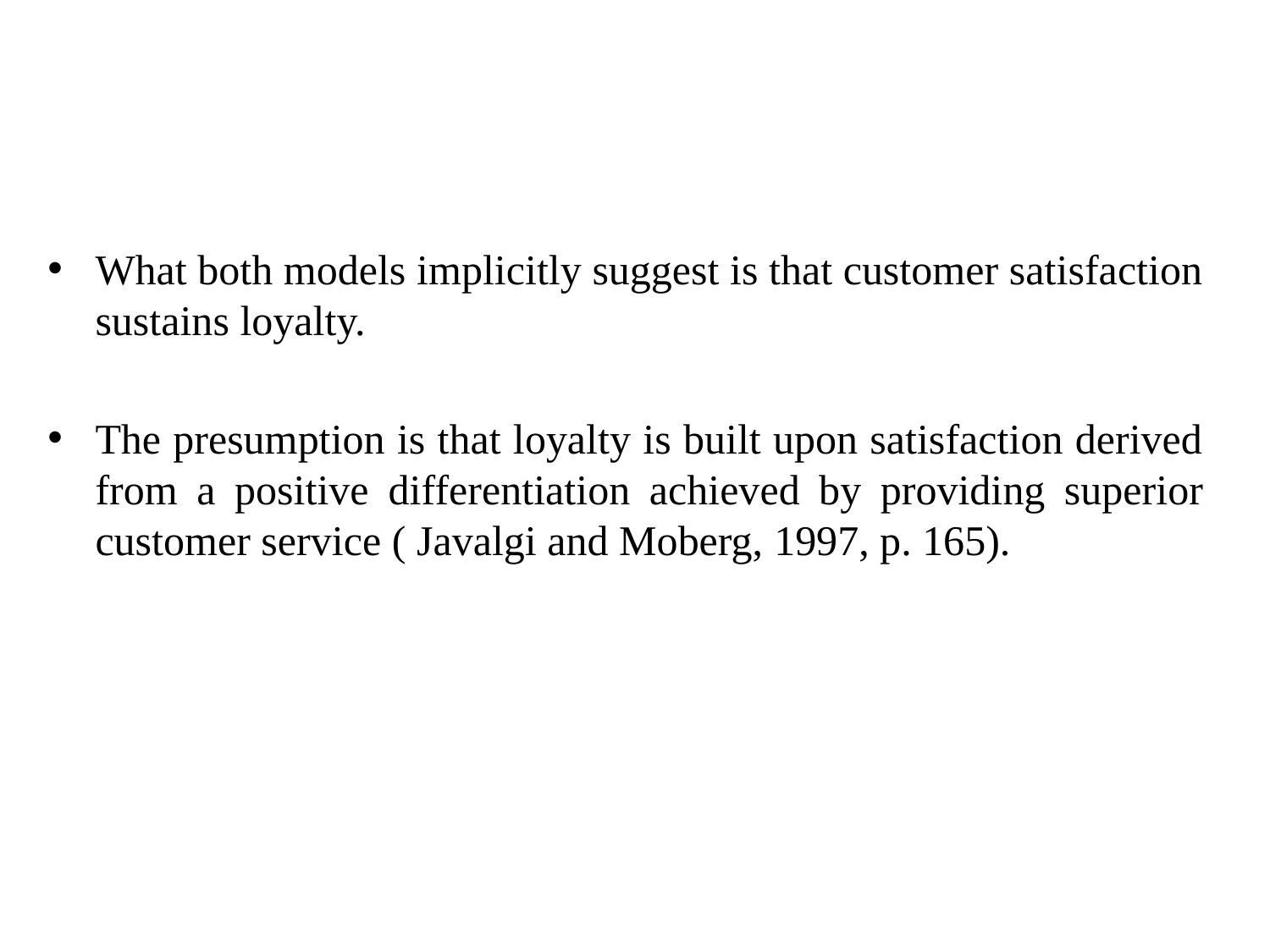

What both models implicitly suggest is that customer satisfaction sustains loyalty.

The presumption is that loyalty is built upon satisfaction derived from a positive differentiation achieved by providing superior customer service ( Javalgi and Moberg, 1997, p. 165).